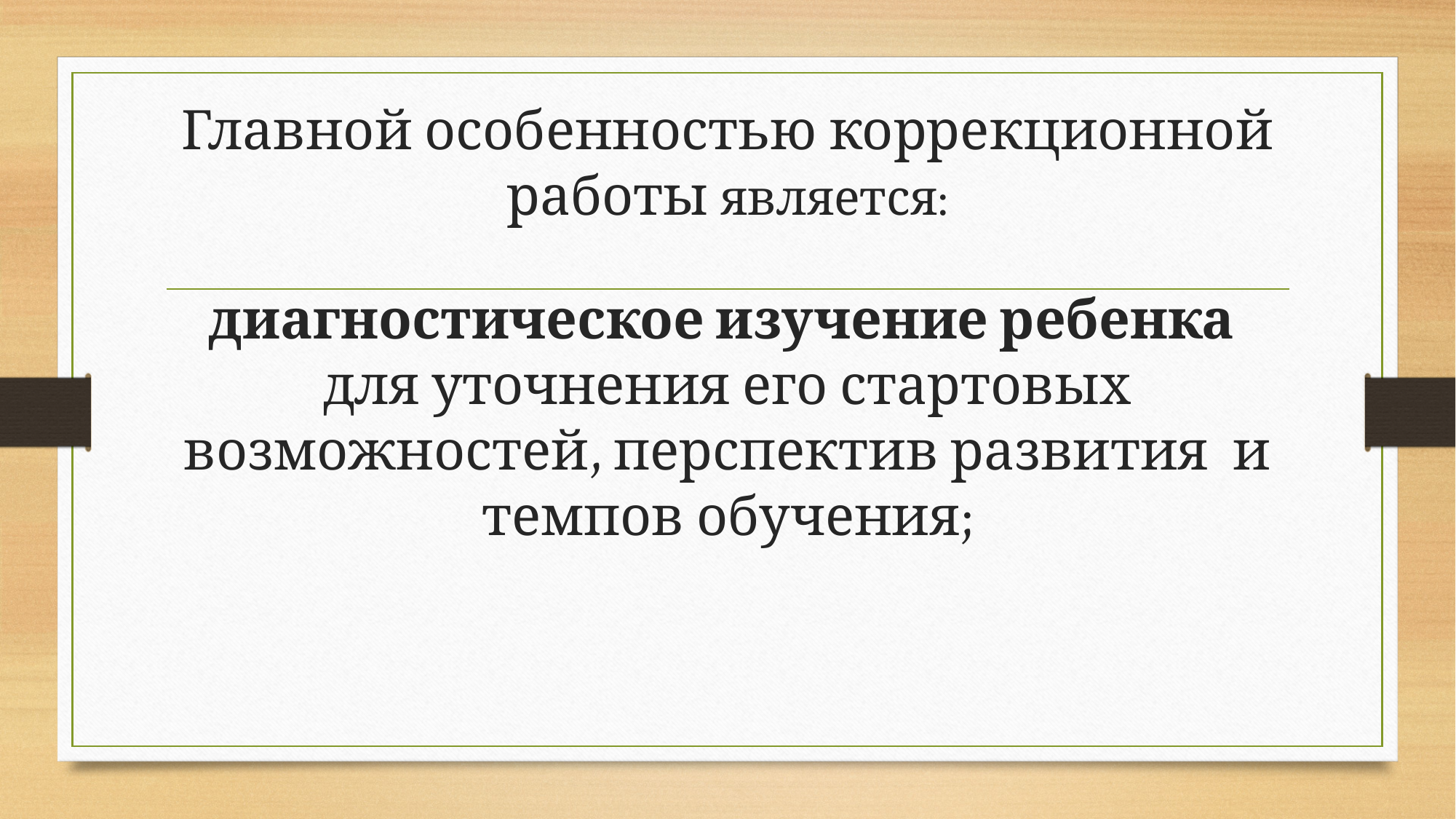

# Главной особенностью коррекционной работы является: диагностическое изучение ребенка для уточнения его стартовых возможностей, перспектив развития  и темпов обучения;